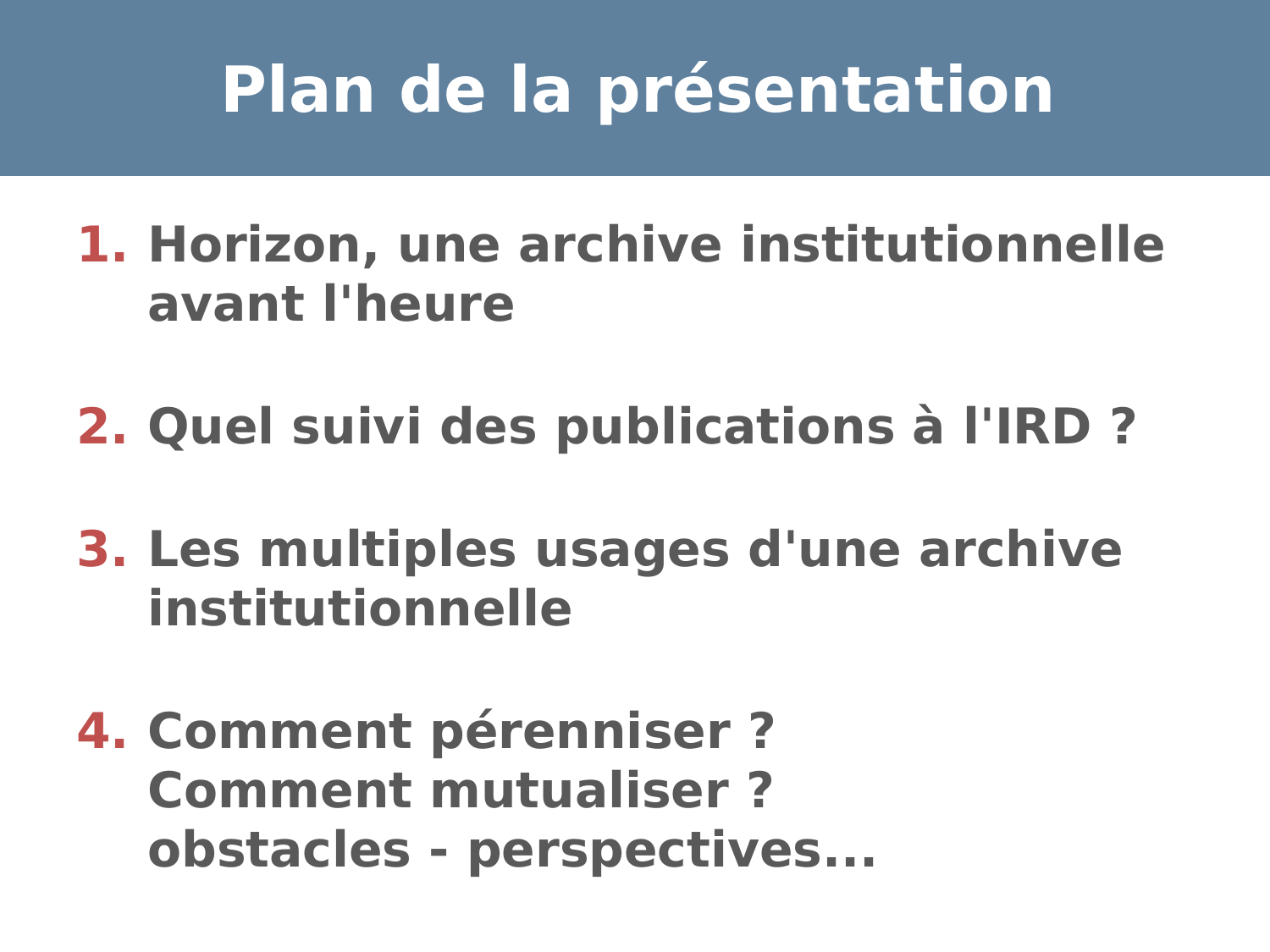

# Plan de la présentation
Horizon, une archive institutionnelle avant l'heure
Quel suivi des publications à l'IRD ?
Les multiples usages d'une archive institutionnelle
Comment pérenniser ?
Comment mutualiser ?
obstacles - perspectives...